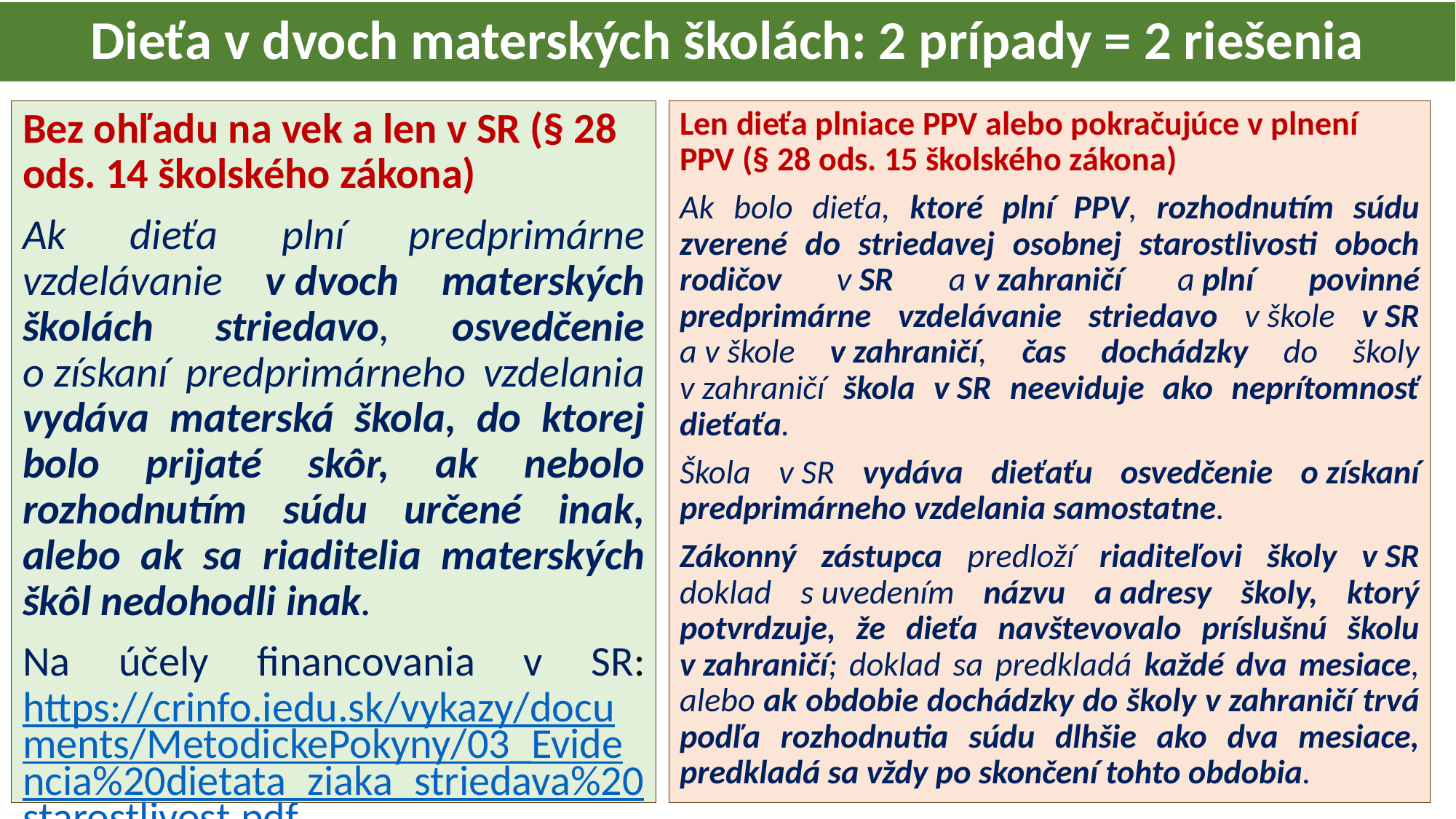

# Dieťa v dvoch materských školách: 2 prípady = 2 riešenia
Bez ohľadu na vek a len v SR (§ 28 ods. 14 školského zákona)
Ak dieťa plní predprimárne vzdelávanie v dvoch materských školách striedavo, osvedčenie o získaní predprimárneho vzdelania vydáva materská škola, do ktorej bolo prijaté skôr, ak nebolo rozhodnutím súdu určené inak, alebo ak sa riaditelia materských škôl nedohodli inak.
Na účely financovania v SR: https://crinfo.iedu.sk/vykazy/documents/MetodickePokyny/03_Evidencia%20dietata_ziaka_striedava%20starostlivost.pdf
Len dieťa plniace PPV alebo pokračujúce v plnení PPV (§ 28 ods. 15 školského zákona)
Ak bolo dieťa, ktoré plní PPV, rozhodnutím súdu zverené do striedavej osobnej starostlivosti oboch rodičov v SR a v zahraničí a plní povinné predprimárne vzdelávanie striedavo v škole v SR a v škole v zahraničí, čas dochádzky do školy v zahraničí škola v SR neeviduje ako neprítomnosť dieťaťa.
Škola v SR vydáva dieťaťu osvedčenie o získaní predprimárneho vzdelania samostatne.
Zákonný zástupca predloží riaditeľovi školy v SR doklad s uvedením názvu a adresy školy, ktorý potvrdzuje, že dieťa navštevovalo príslušnú školu v zahraničí; doklad sa predkladá každé dva mesiace, alebo ak obdobie dochádzky do školy v zahraničí trvá podľa rozhodnutia súdu dlhšie ako dva mesiace, predkladá sa vždy po skončení tohto obdobia.

18